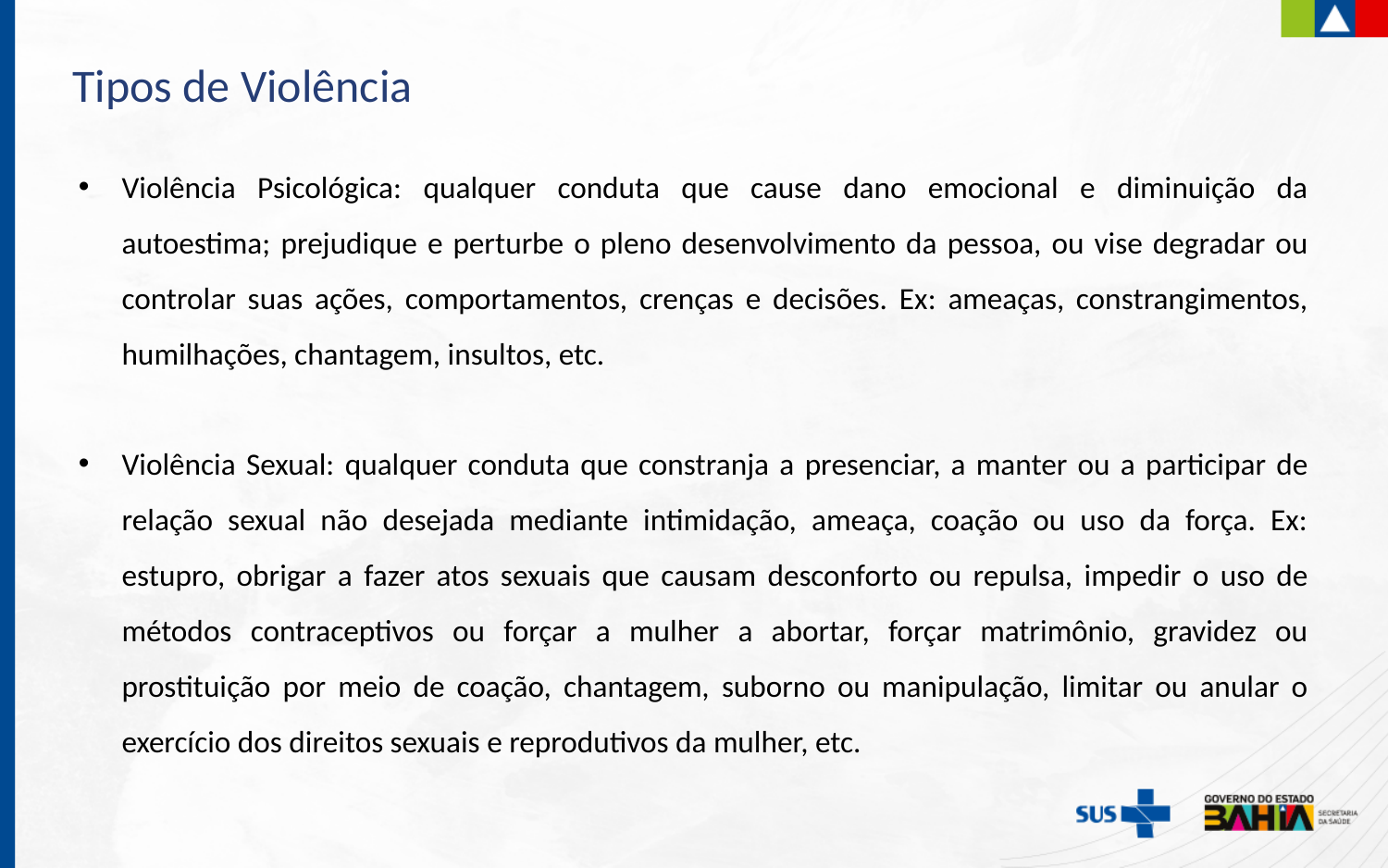

Tipos de Violência
Violência Psicológica: qualquer conduta que cause dano emocional e diminuição da autoestima; prejudique e perturbe o pleno desenvolvimento da pessoa, ou vise degradar ou controlar suas ações, comportamentos, crenças e decisões. Ex: ameaças, constrangimentos, humilhações, chantagem, insultos, etc.

Violência Sexual: qualquer conduta que constranja a presenciar, a manter ou a participar de relação sexual não desejada mediante intimidação, ameaça, coação ou uso da força. Ex: estupro, obrigar a fazer atos sexuais que causam desconforto ou repulsa, impedir o uso de métodos contraceptivos ou forçar a mulher a abortar, forçar matrimônio, gravidez ou prostituição por meio de coação, chantagem, suborno ou manipulação, limitar ou anular o exercício dos direitos sexuais e reprodutivos da mulher, etc.